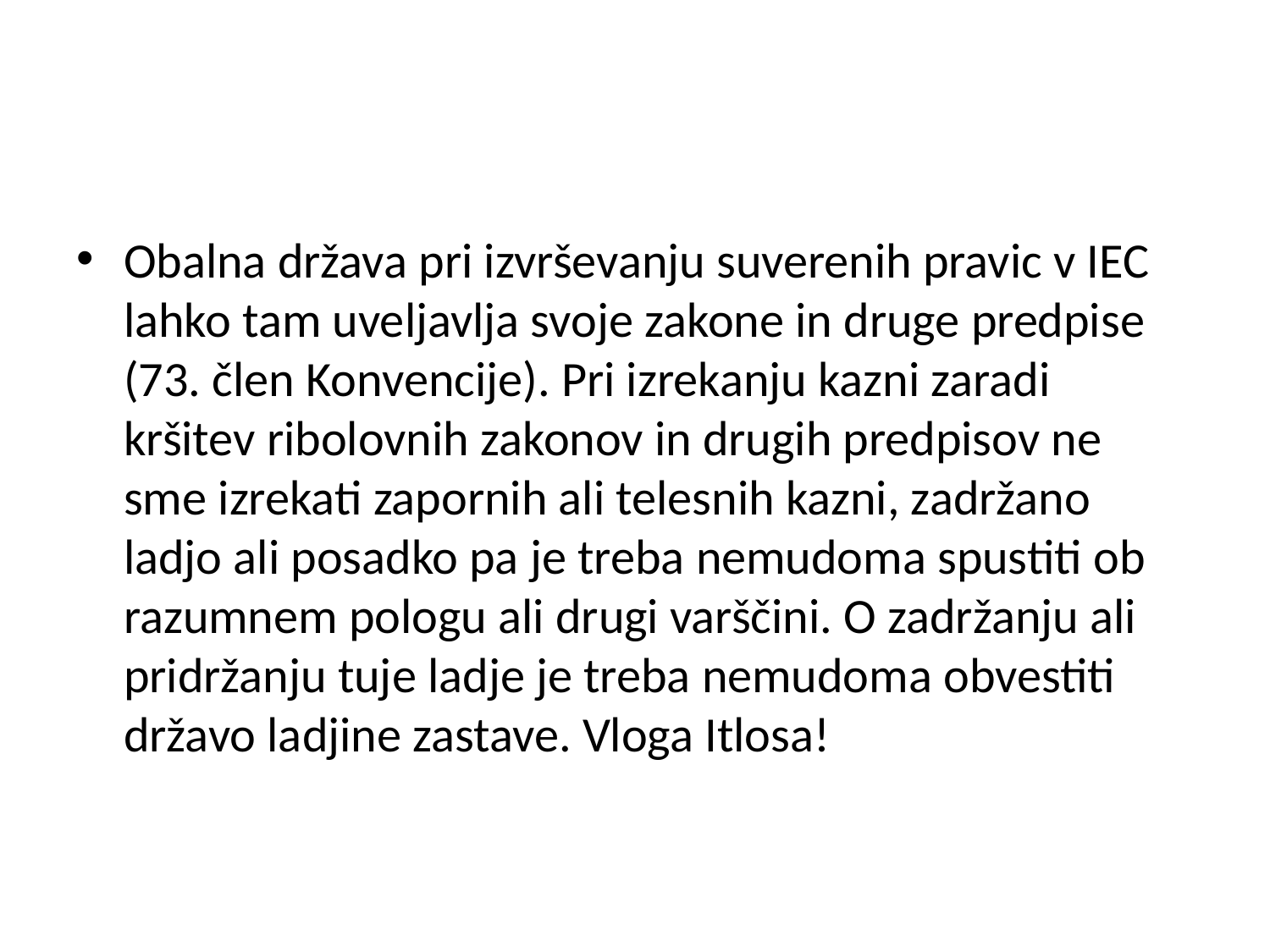

#
Obalna država pri izvrševanju suverenih pravic v IEC lahko tam uveljavlja svoje zakone in druge predpise (73. člen Konvencije). Pri izrekanju kazni zaradi kršitev ribolovnih zakonov in drugih predpisov ne sme izrekati zapornih ali telesnih kazni, zadržano ladjo ali posadko pa je treba nemudoma spustiti ob razumnem pologu ali drugi varščini. O zadržanju ali pridržanju tuje ladje je treba nemudoma obvestiti državo ladjine zastave. Vloga Itlosa!